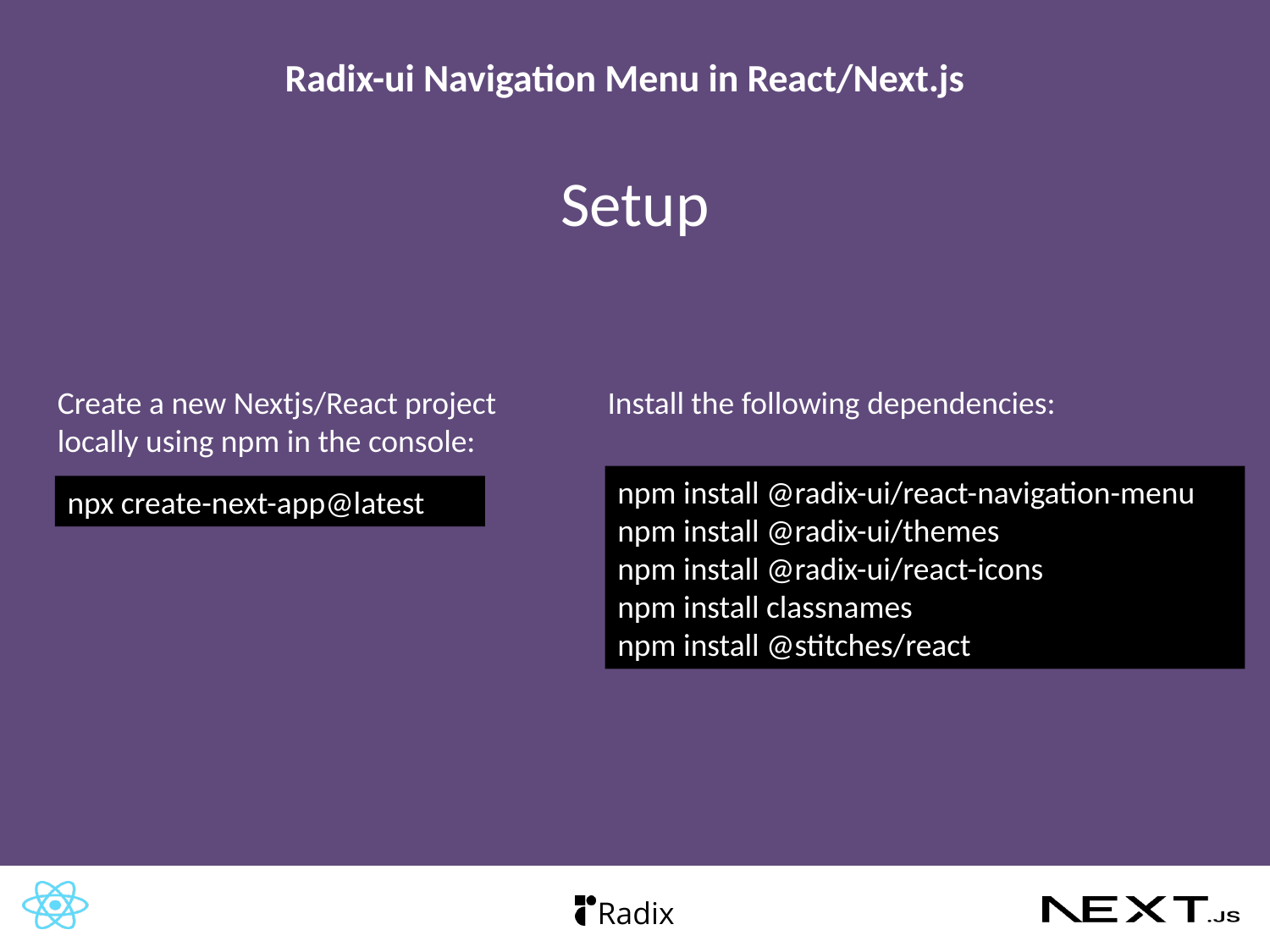

# Setup
Create a new Nextjs/React project
locally using npm in the console:
Install the following dependencies:
npm install @radix-ui/react-navigation-menu
npm install @radix-ui/themes
npm install @radix-ui/react-icons
npm install classnames
npm install @stitches/react
npx create-next-app@latest